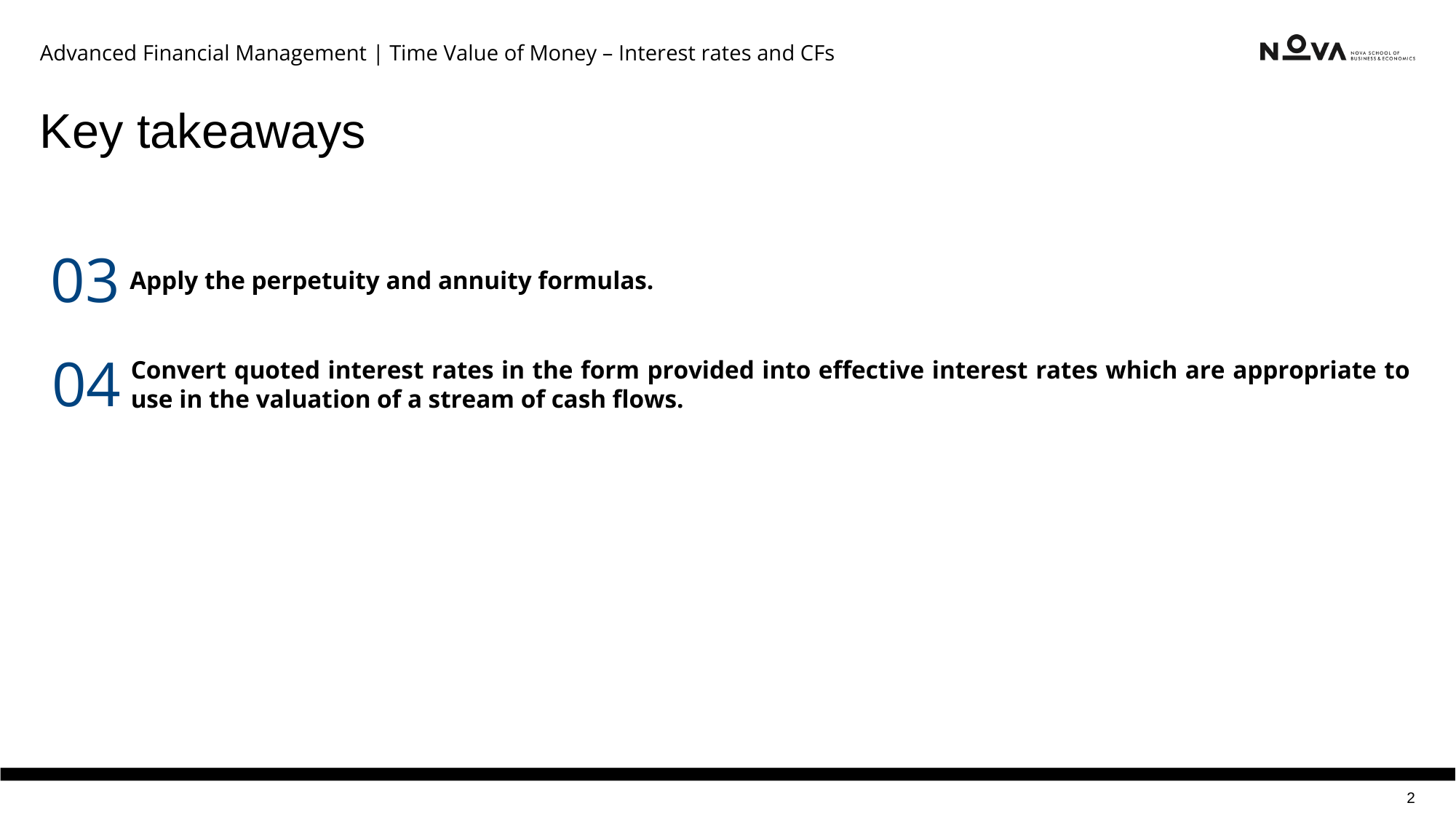

Advanced Financial Management | Time Value of Money – Interest rates and CFs
Key takeaways
03
Apply the perpetuity and annuity formulas.
04
Convert quoted interest rates in the form provided into effective interest rates which are appropriate to use in the valuation of a stream of cash flows.